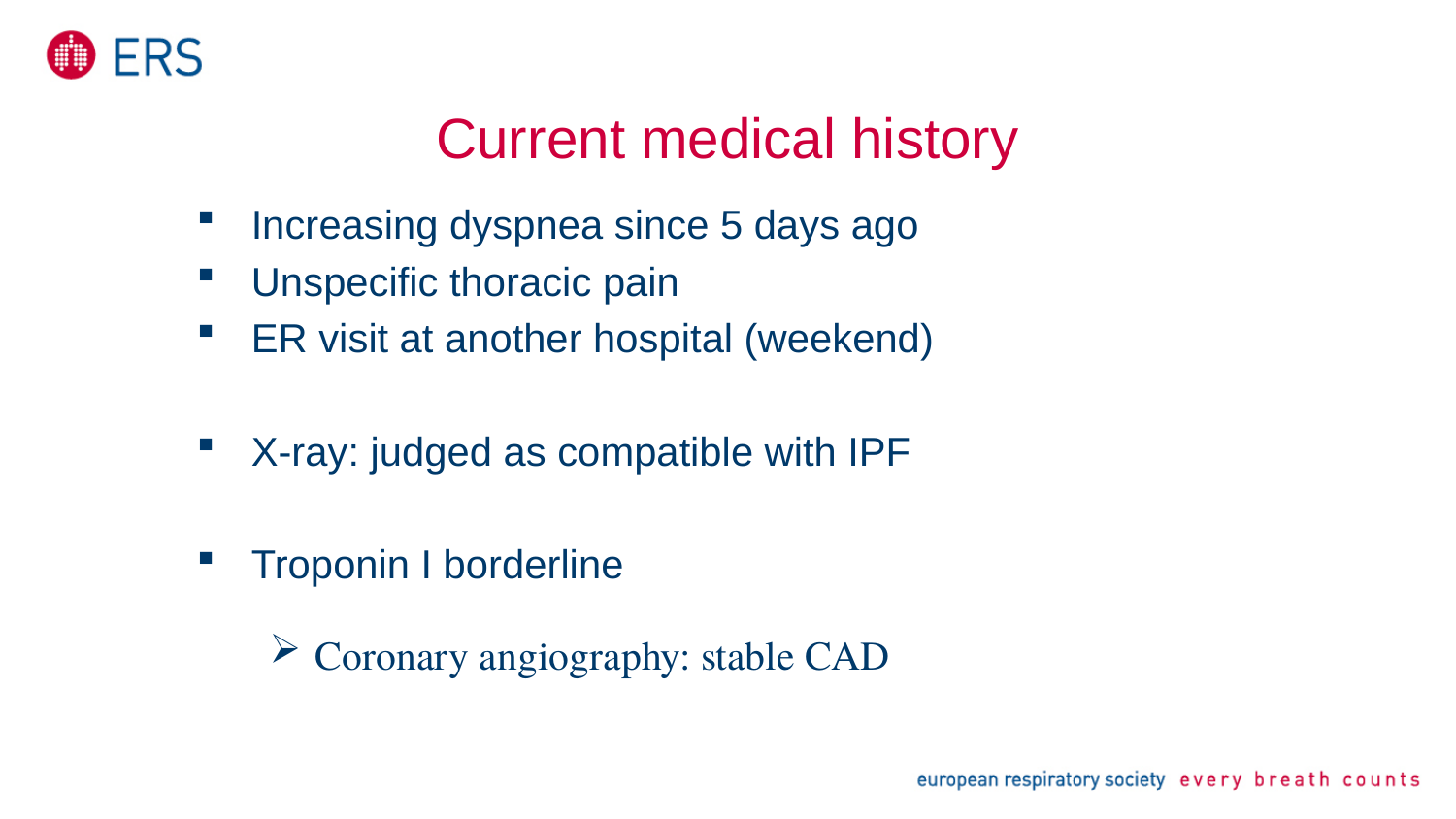

# Current medical history
Increasing dyspnea since 5 days ago
Unspecific thoracic pain
ER visit at another hospital (weekend)

X-ray: judged as compatible with IPF

Troponin I borderline

Coronary angiography: stable CAD